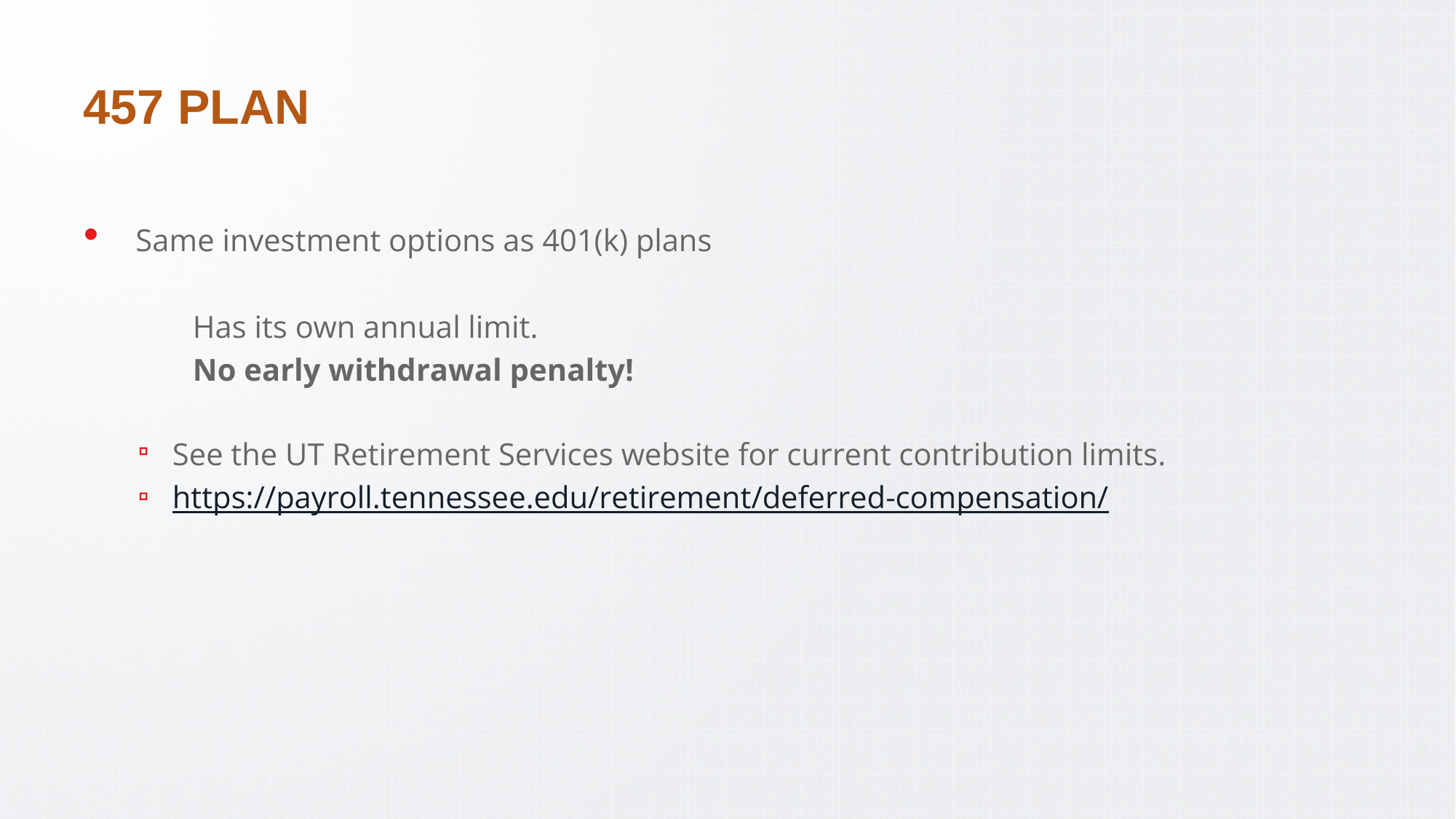

# 457 PLAN
 Same investment options as 401(k) plans

	Has its own annual limit.
	No early withdrawal penalty!

See the UT Retirement Services website for current contribution limits.
https://payroll.tennessee.edu/retirement/deferred-compensation/